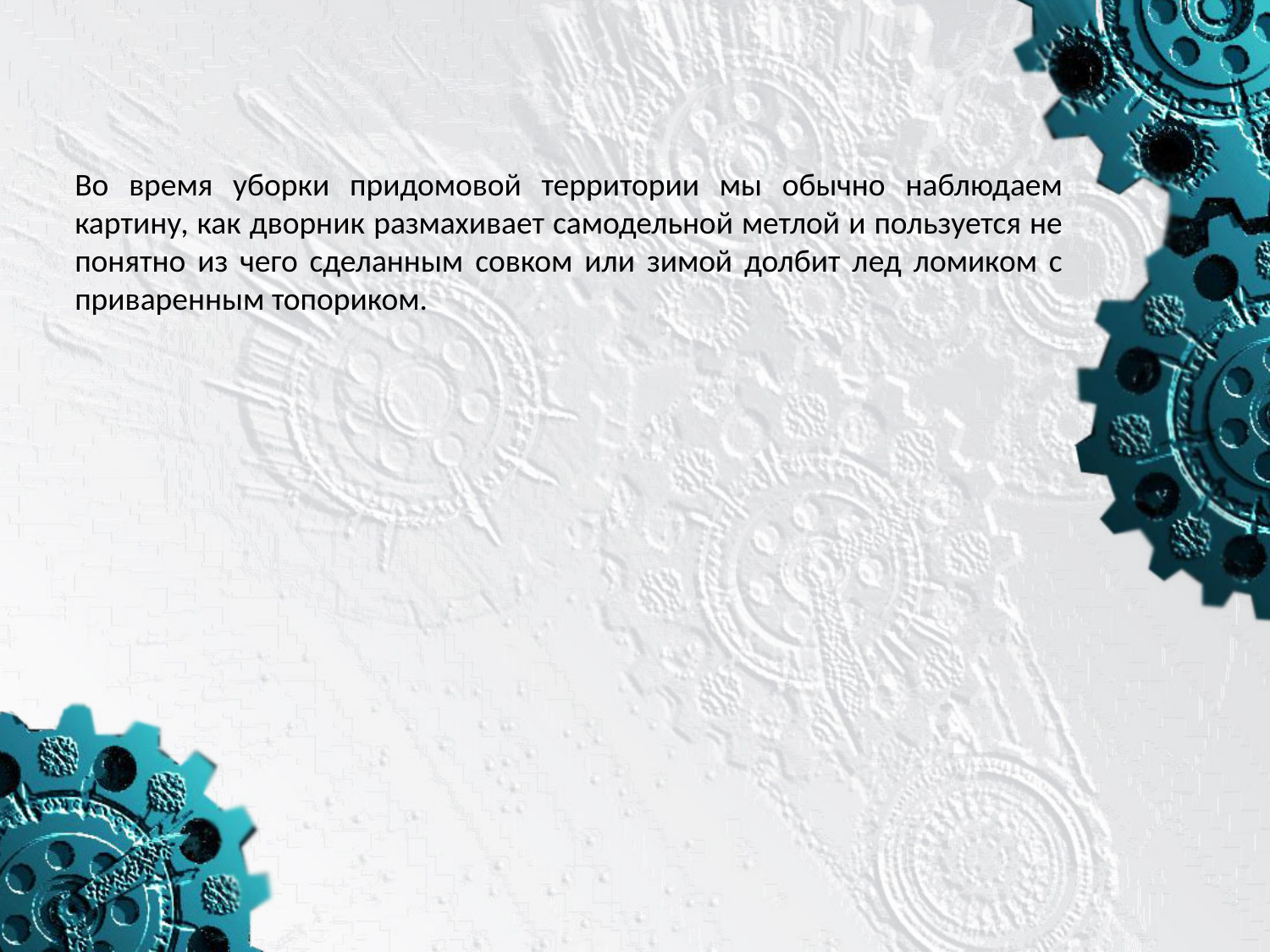

Во время уборки придомовой территории мы обычно наблюдаем картину, как дворник размахивает самодельной метлой и пользуется не понятно из чего сделанным совком или зимой долбит лед ломиком с приваренным топориком.